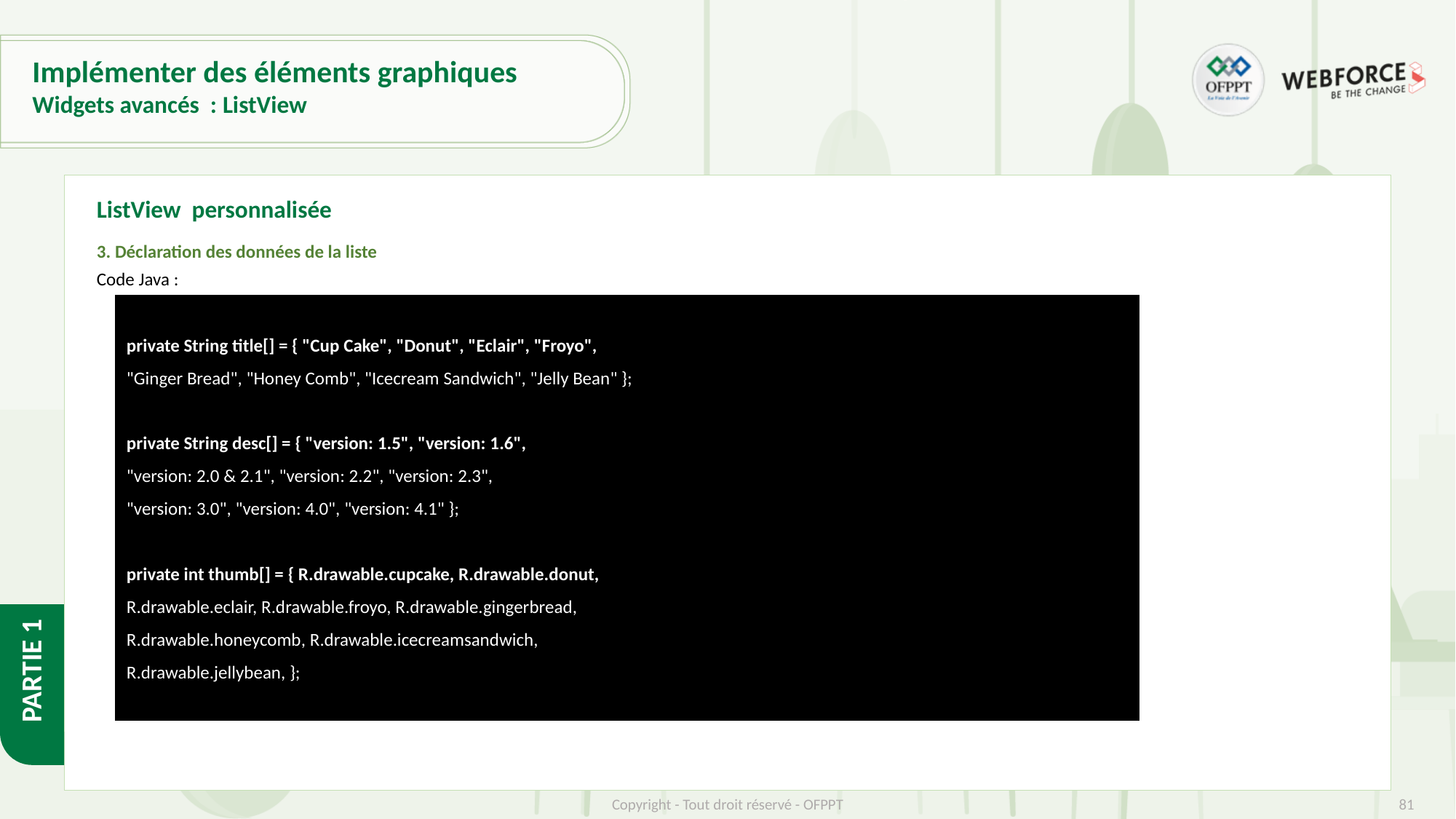

# Implémenter des éléments graphiques
Widgets avancés  : ListView
ListView  personnalisée
3. Déclaration des données de la liste

Code Java :

private String title[] = { "Cup Cake", "Donut", "Eclair", "Froyo",
"Ginger Bread", "Honey Comb", "Icecream Sandwich", "Jelly Bean" };

private String desc[] = { "version: 1.5", "version: 1.6",
"version: 2.0 & 2.1", "version: 2.2", "version: 2.3",
"version: 3.0", "version: 4.0", "version: 4.1" };

private int thumb[] = { R.drawable.cupcake, R.drawable.donut,
R.drawable.eclair, R.drawable.froyo, R.drawable.gingerbread,
R.drawable.honeycomb, R.drawable.icecreamsandwich,
R.drawable.jellybean, };